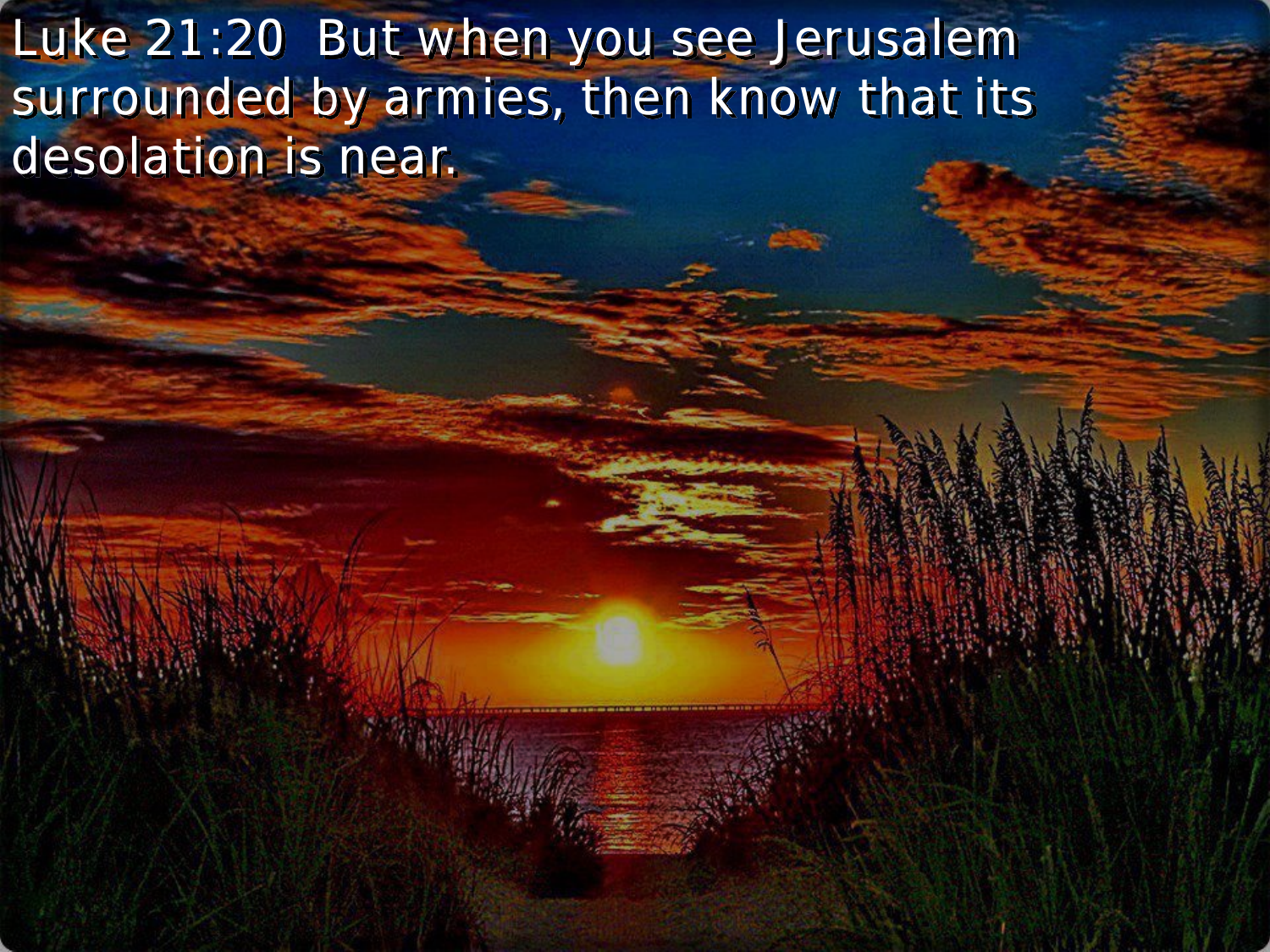

Luke 21:20  But when you see Jerusalem surrounded by armies, then know that its desolation is near.